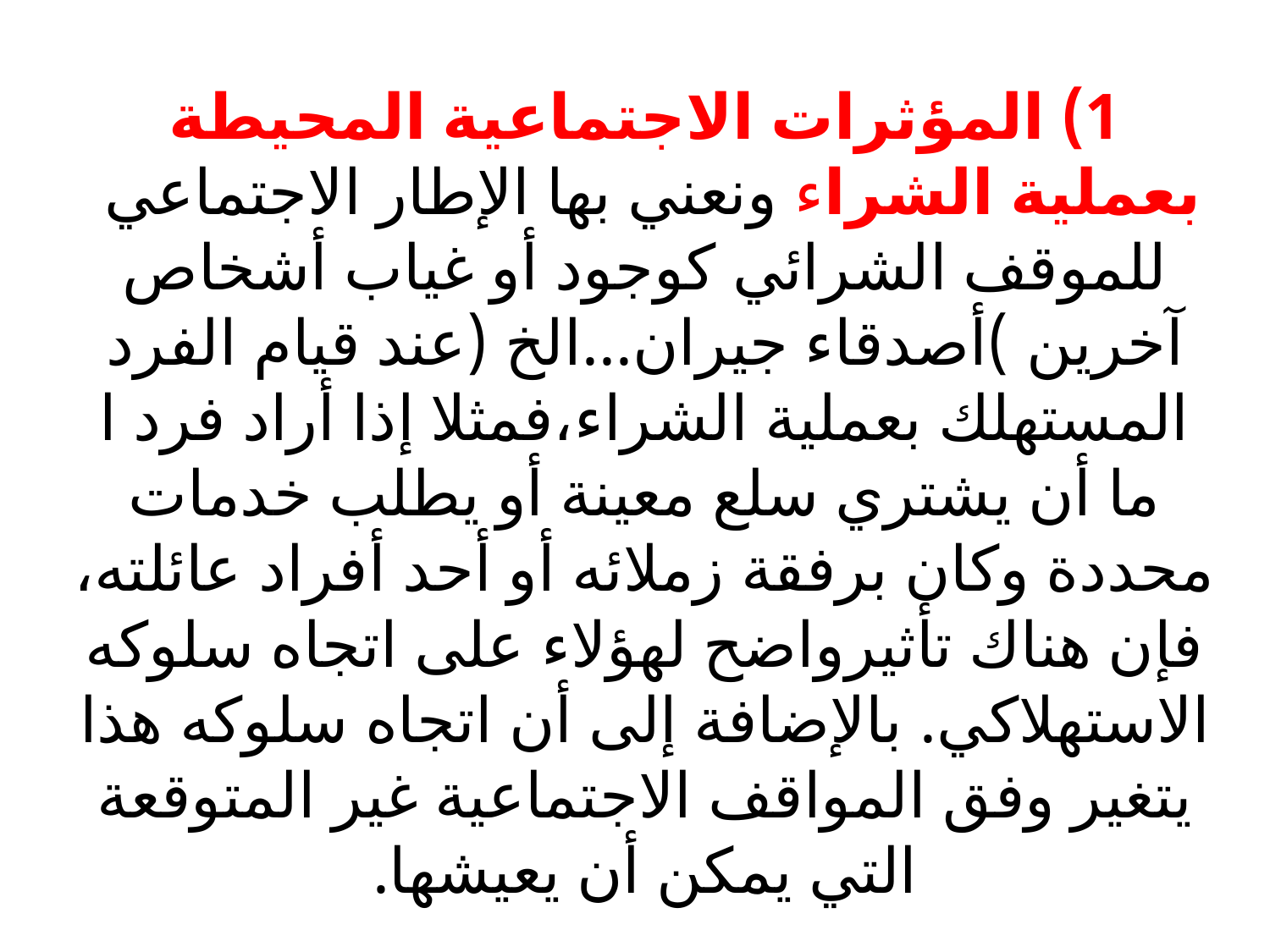

# 1) المؤثرات الاجتماعیة المحیطة بعملیة الشراء ونعني بها الإطار الاجتماعي  للموقف الشرائي كوجود أو غیاب أشخاص آخرین )أصدقاء جیران...الخ (عند قیام الفرد المستهلك بعملیة الشراء،فمثلا إذا أراد فرد ا ما أن یشتري سلع معینة أو یطلب خدمات محددة وكان برفقة زملائه أو أحد أفراد عائلته، فإن هناك تأثیرواضح لهؤلاء على اتجاه سلوكه الاستهلاكي. بالإضافة إلى أن اتجاه سلوكه هذا یتغیر وفق المواقف الاجتماعیة غير المتوقعة التي يمكن أن یعیشها.